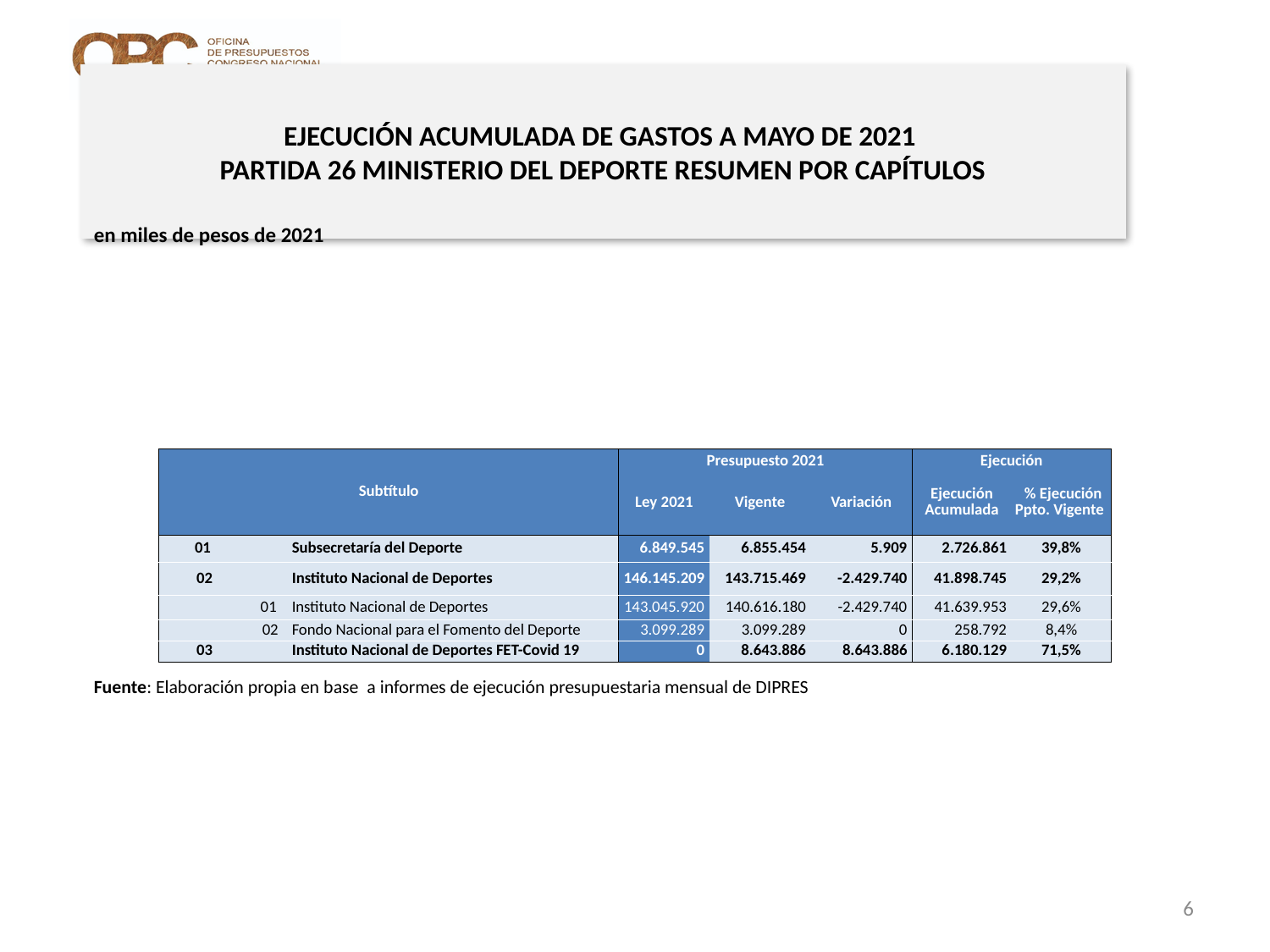

# EJECUCIÓN ACUMULADA DE GASTOS A MAYO DE 2021 PARTIDA 26 MINISTERIO DEL DEPORTE RESUMEN POR CAPÍTULOS
en miles de pesos de 2021
| Subtítulo |  |  | Presupuesto 2021 |  |  | Ejecución |  |
| --- | --- | --- | --- | --- | --- | --- | --- |
|  |  |  | Ley 2021 | Vigente | Variación | Ejecución Acumulada | % Ejecución Ppto. Vigente |
| 01 |  | Subsecretaría del Deporte | 6.849.545 | 6.855.454 | 5.909 | 2.726.861 | 39,8% |
| 02 |  | Instituto Nacional de Deportes | 146.145.209 | 143.715.469 | -2.429.740 | 41.898.745 | 29,2% |
|  | 01 | Instituto Nacional de Deportes | 143.045.920 | 140.616.180 | -2.429.740 | 41.639.953 | 29,6% |
|  | 02 | Fondo Nacional para el Fomento del Deporte | 3.099.289 | 3.099.289 | 0 | 258.792 | 8,4% |
| 03 |  | Instituto Nacional de Deportes FET-Covid 19 | 0 | 8.643.886 | 8.643.886 | 6.180.129 | 71,5% |
Fuente: Elaboración propia en base  a informes de ejecución presupuestaria mensual de DIPRES
6